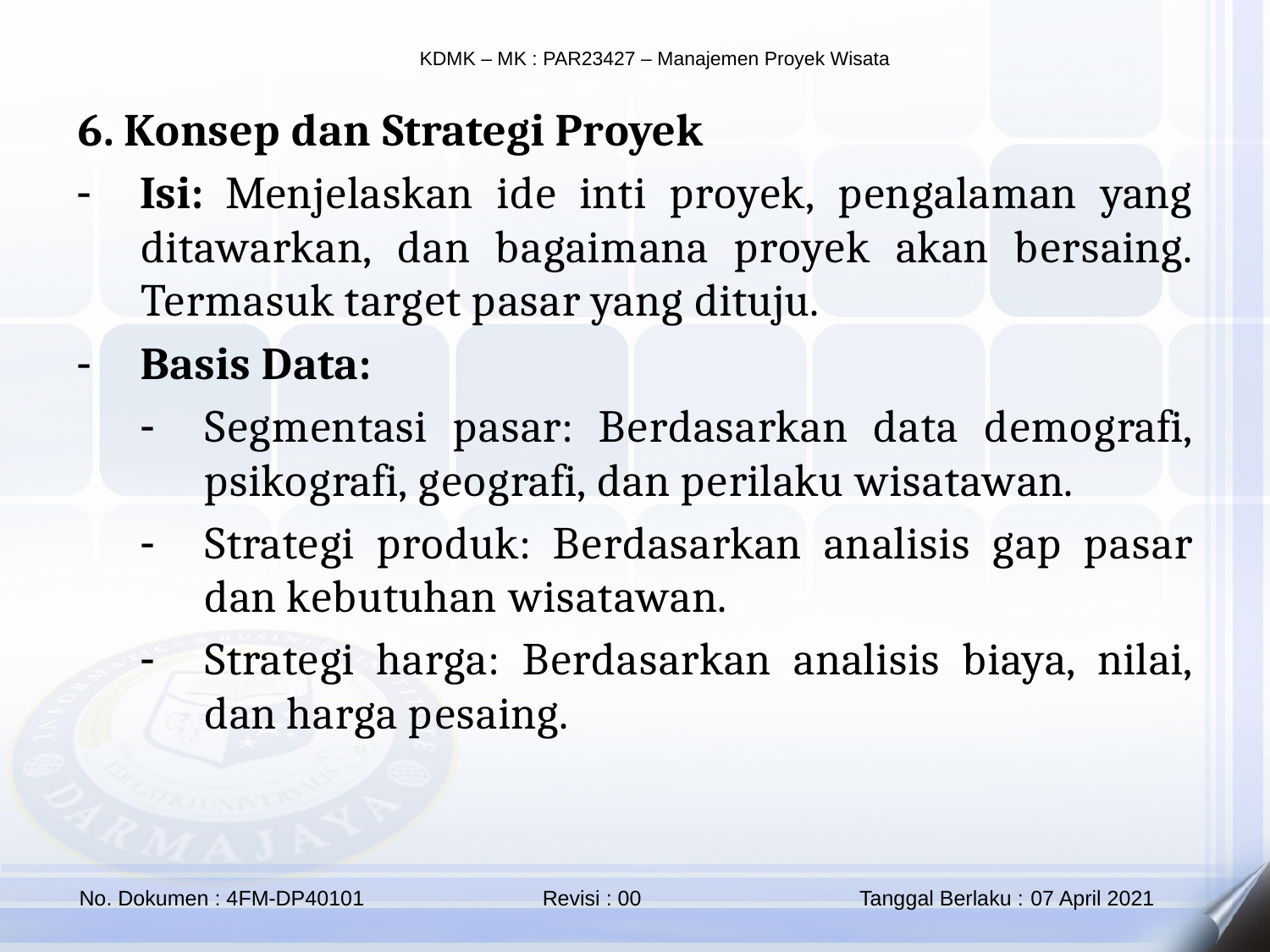

6. Konsep dan Strategi Proyek
Isi: Menjelaskan ide inti proyek, pengalaman yang ditawarkan, dan bagaimana proyek akan bersaing. Termasuk target pasar yang dituju.
Basis Data:
Segmentasi pasar: Berdasarkan data demografi, psikografi, geografi, dan perilaku wisatawan.
Strategi produk: Berdasarkan analisis gap pasar dan kebutuhan wisatawan.
Strategi harga: Berdasarkan analisis biaya, nilai, dan harga pesaing.